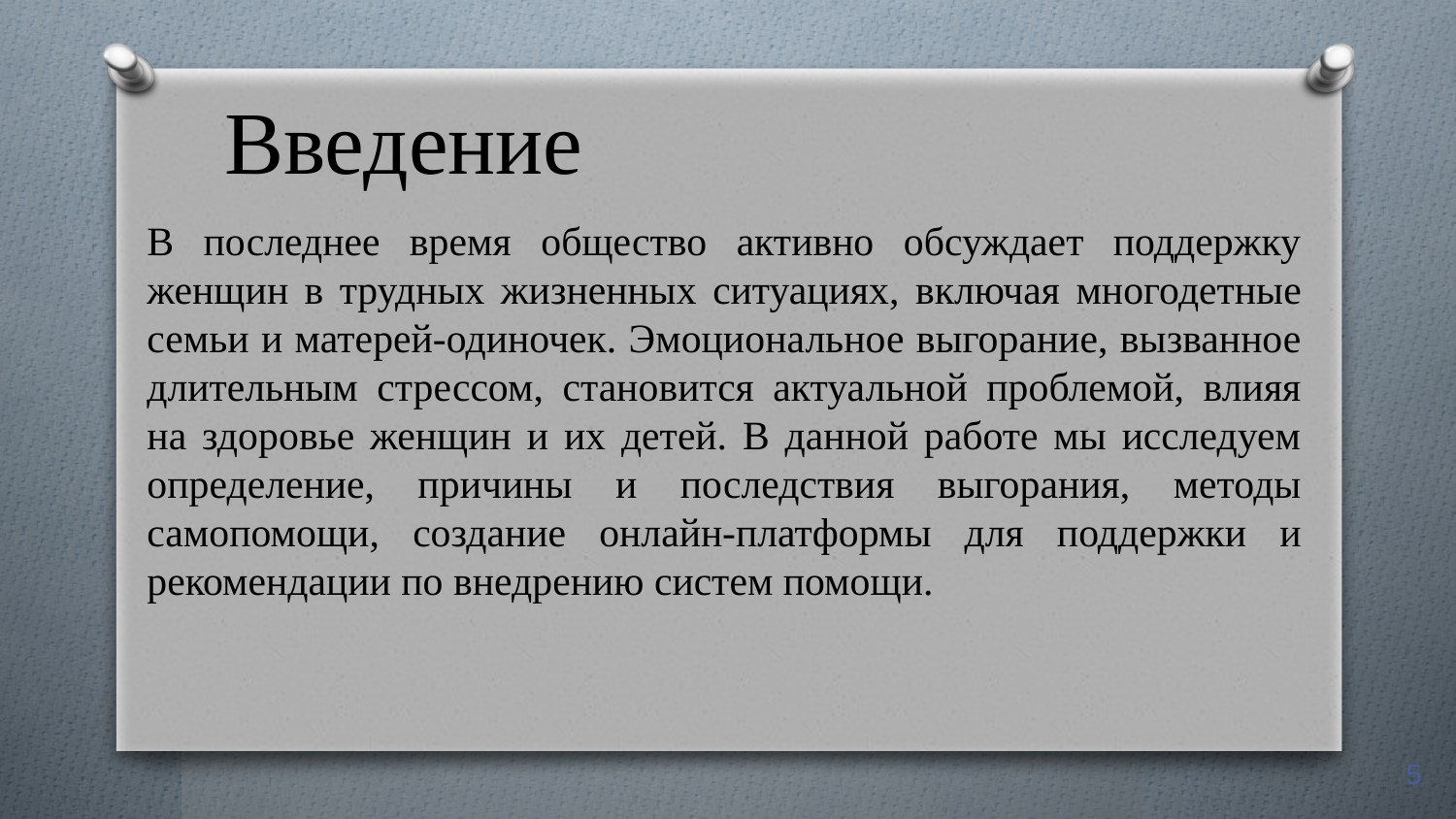

# Введение
В последнее время общество активно обсуждает поддержку женщин в трудных жизненных ситуациях, включая многодетные семьи и матерей-одиночек. Эмоциональное выгорание, вызванное длительным стрессом, становится актуальной проблемой, влияя на здоровье женщин и их детей. В данной работе мы исследуем определение, причины и последствия выгорания, методы самопомощи, создание онлайн-платформы для поддержки и рекомендации по внедрению систем помощи.
5